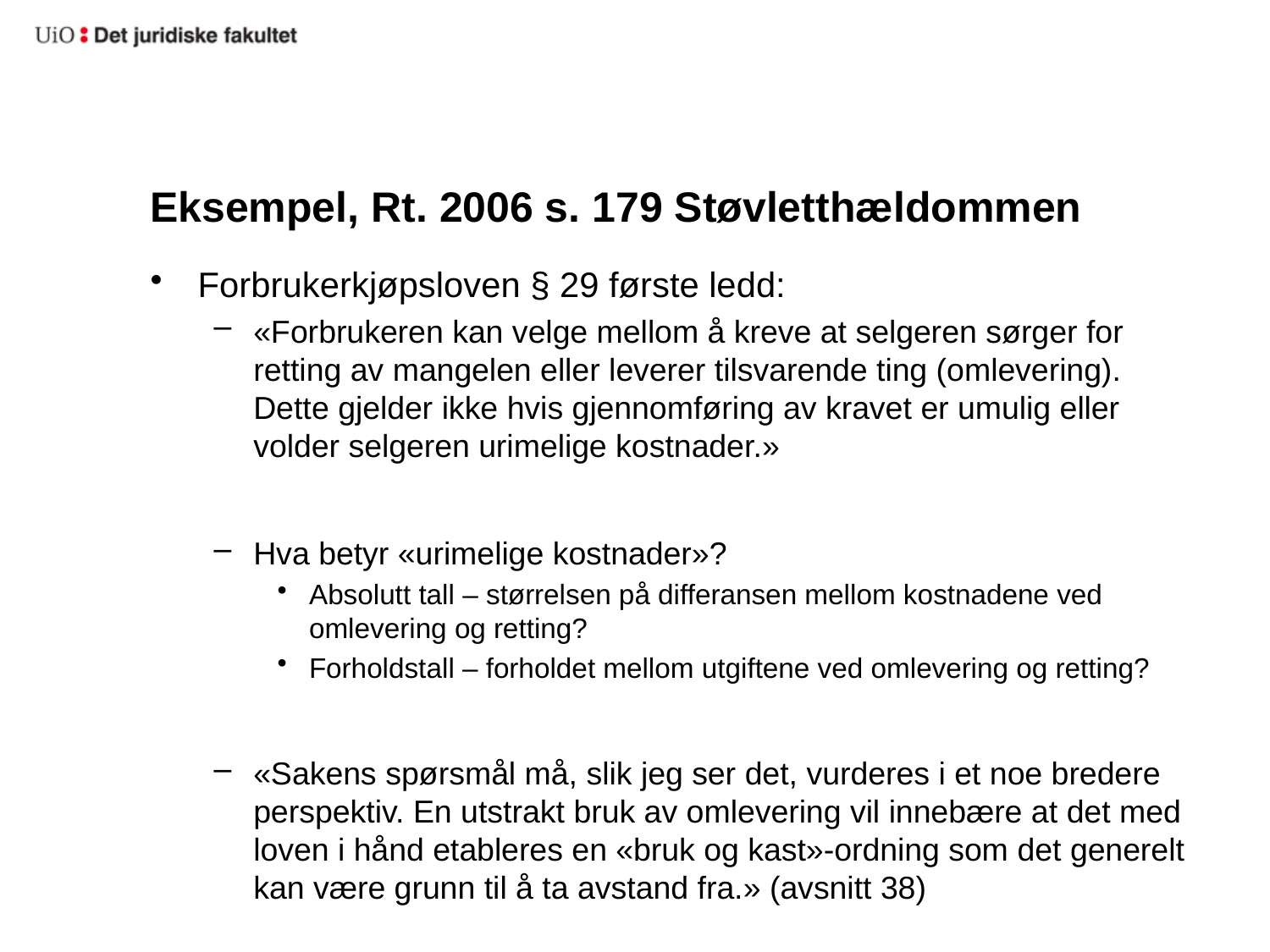

# Eksempel, Rt. 2006 s. 179 Støvletthældommen
Forbrukerkjøpsloven § 29 første ledd:
«Forbrukeren kan velge mellom å kreve at selgeren sørger for retting av mangelen eller leverer tilsvarende ting (omlevering). Dette gjelder ikke hvis gjennomføring av kravet er umulig eller volder selgeren urimelige kostnader.»

Hva betyr «urimelige kostnader»?
Absolutt tall – størrelsen på differansen mellom kostnadene ved omlevering og retting?
Forholdstall – forholdet mellom utgiftene ved omlevering og retting?

«Sakens spørsmål må, slik jeg ser det, vurderes i et noe bredere perspektiv. En utstrakt bruk av omlevering vil innebære at det med loven i hånd etableres en «bruk og kast»-ordning som det generelt kan være grunn til å ta avstand fra.» (avsnitt 38)